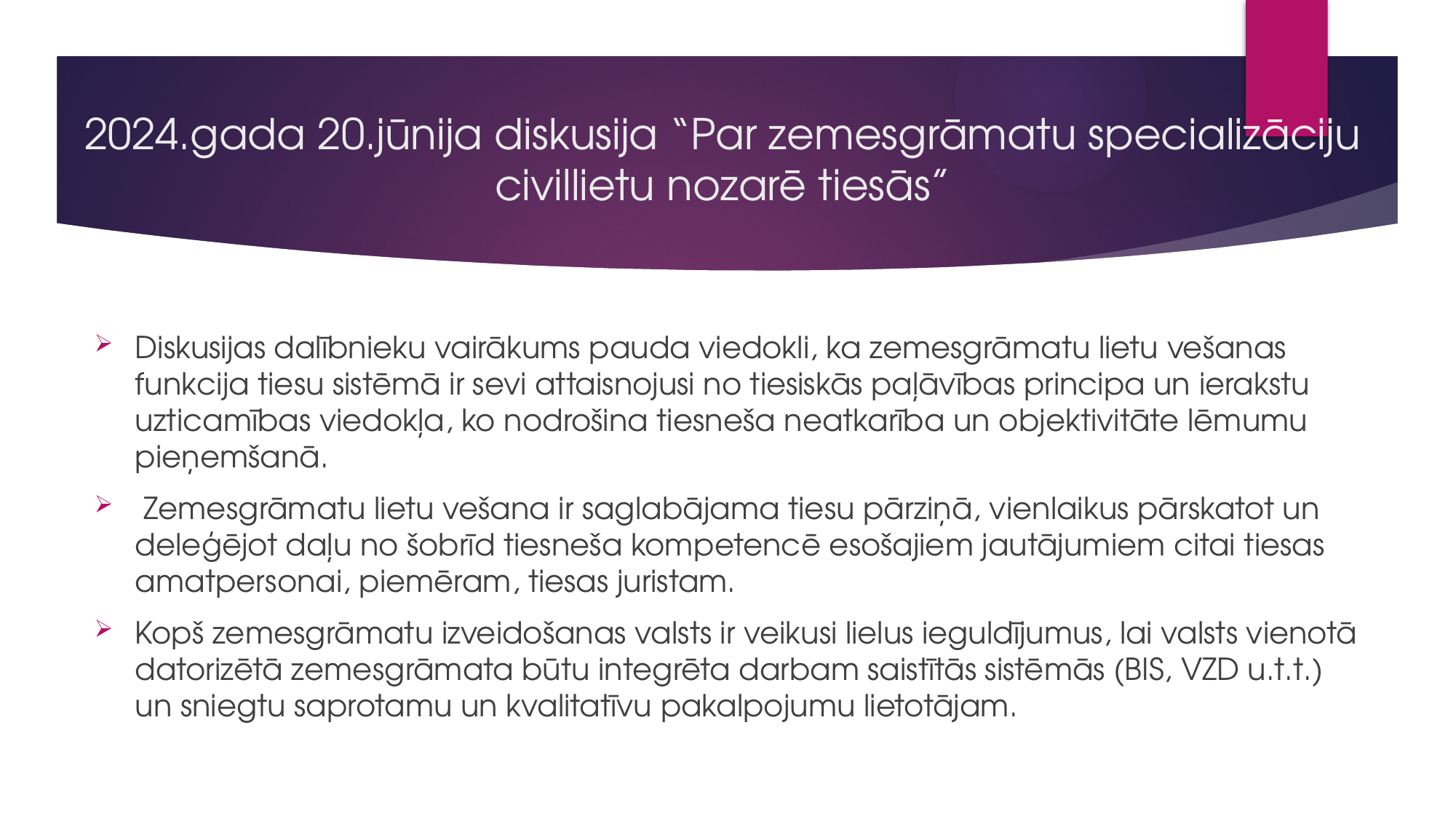

# 2024.gada 20.jūnija diskusija “Par zemesgrāmatu specializāciju civillietu nozarē tiesās”

Diskusijas dalībnieku vairākums pauda viedokli, ka zemesgrāmatu lietu vešanas funkcija tiesu sistēmā ir sevi attaisnojusi no tiesiskās paļāvības principa un ierakstu uzticamības viedokļa, ko nodrošina tiesneša neatkarība un objektivitāte lēmumu pieņemšanā.
 Zemesgrāmatu lietu vešana ir saglabājama tiesu pārziņā, vienlaikus pārskatot un deleģējot daļu no šobrīd tiesneša kompetencē esošajiem jautājumiem citai tiesas amatpersonai, piemēram, tiesas juristam.
Kopš zemesgrāmatu izveidošanas valsts ir veikusi lielus ieguldījumus, lai valsts vienotā datorizētā zemesgrāmata būtu integrēta darbam saistītās sistēmās (BIS, VZD u.t.t.) un sniegtu saprotamu un kvalitatīvu pakalpojumu lietotājam.